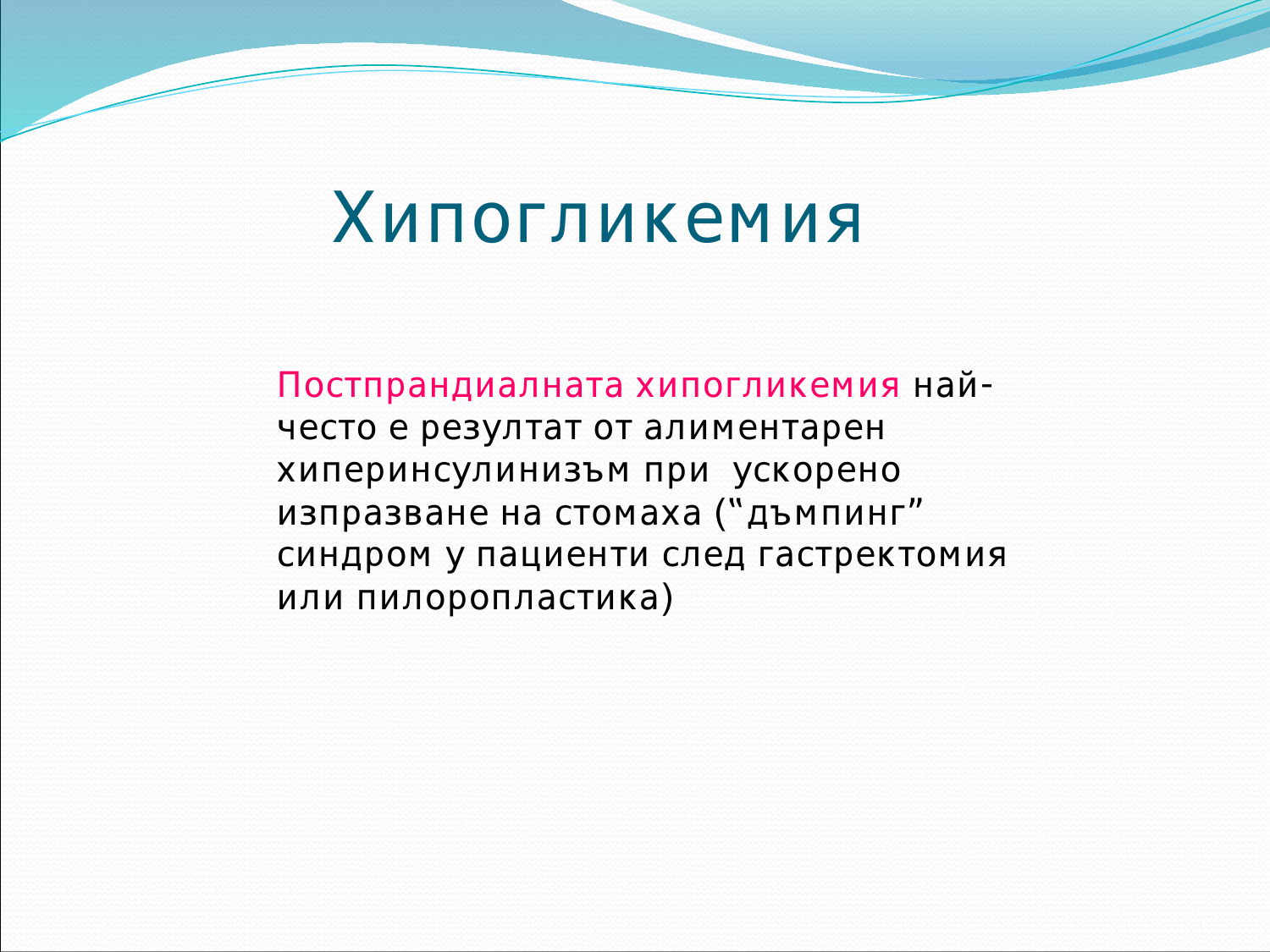

Хипогликемия
Постпрандиалната хипогликемия най-често е резултат от алиментарен хиперинсулинизъм при  ускорено изпразване на стомаха (“дъмпинг” синдром у пациенти след гастректомия или пилоропластика)